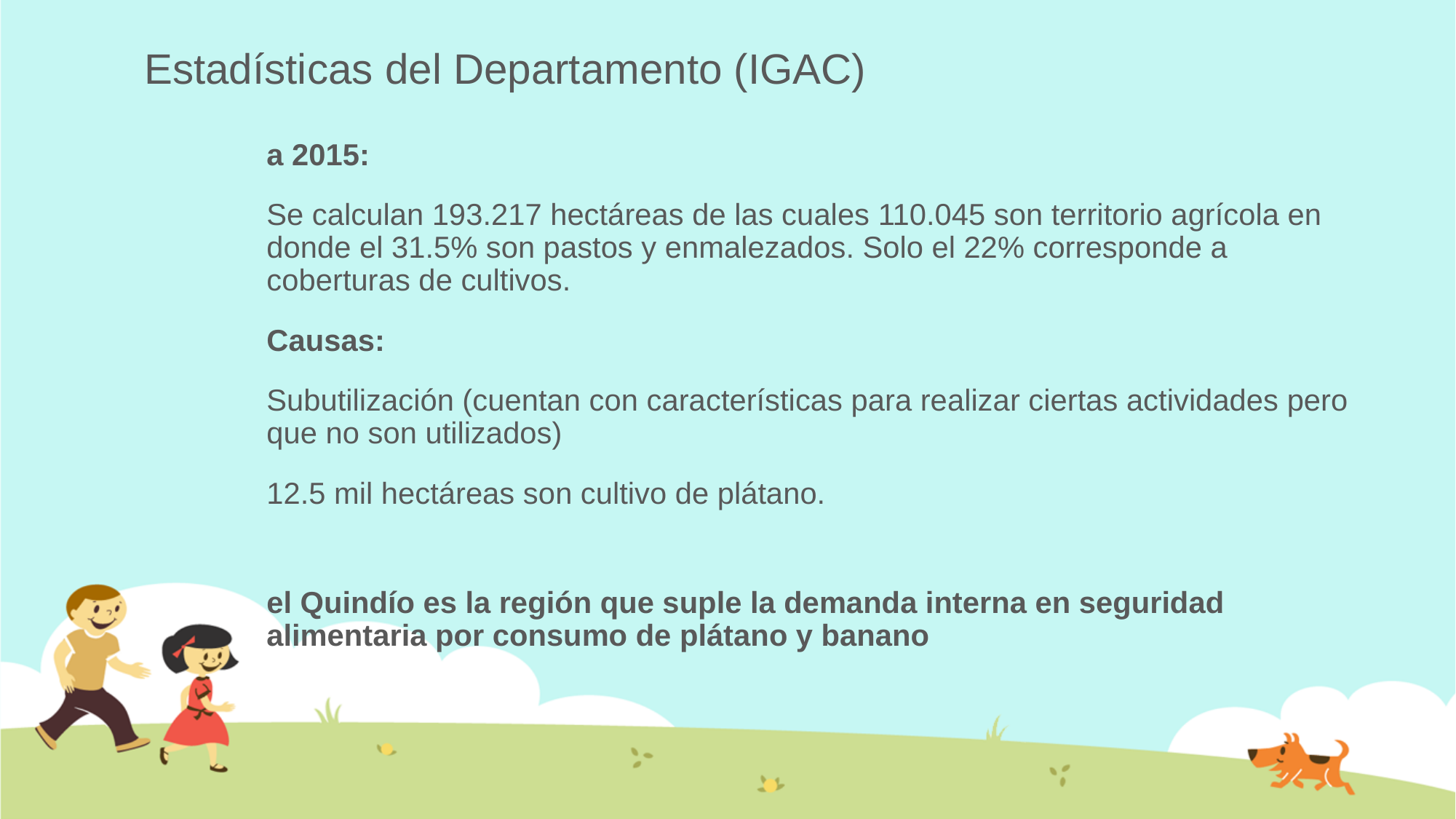

# Estadísticas del Departamento (IGAC)
a 2015:
Se calculan 193.217 hectáreas de las cuales 110.045 son territorio agrícola en donde el 31.5% son pastos y enmalezados. Solo el 22% corresponde a coberturas de cultivos.
Causas:
Subutilización (cuentan con características para realizar ciertas actividades pero que no son utilizados)
12.5 mil hectáreas son cultivo de plátano.

el Quindío es la región que suple la demanda interna en seguridad alimentaria por consumo de plátano y banano